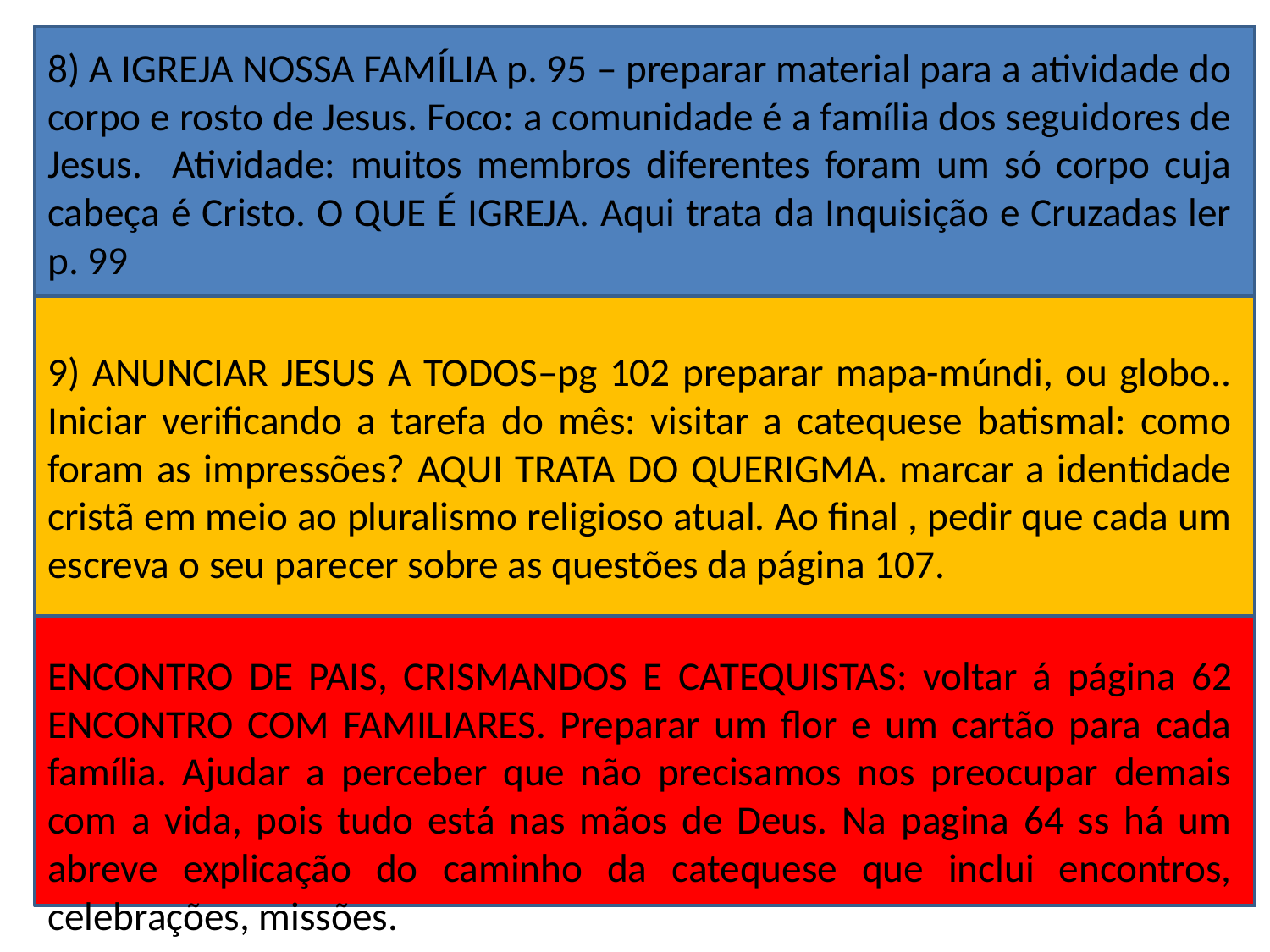

8) A IGREJA NOSSA FAMÍLIA p. 95 – preparar material para a atividade do corpo e rosto de Jesus. Foco: a comunidade é a família dos seguidores de Jesus.  Atividade: muitos membros diferentes foram um só corpo cuja cabeça é Cristo. O QUE É IGREJA. Aqui trata da Inquisição e Cruzadas ler p. 99

9) ANUNCIAR JESUS A TODOS–pg 102 preparar mapa-múndi, ou globo.. Iniciar verificando a tarefa do mês: visitar a catequese batismal: como foram as impressões? AQUI TRATA DO QUERIGMA. marcar a identidade cristã em meio ao pluralismo religioso atual. Ao final , pedir que cada um escreva o seu parecer sobre as questões da página 107.

ENCONTRO DE PAIS, CRISMANDOS E CATEQUISTAS: voltar á página 62 ENCONTRO COM FAMILIARES. Preparar um flor e um cartão para cada família. Ajudar a perceber que não precisamos nos preocupar demais com a vida, pois tudo está nas mãos de Deus. Na pagina 64 ss há um abreve explicação do caminho da catequese que inclui encontros, celebrações, missões.